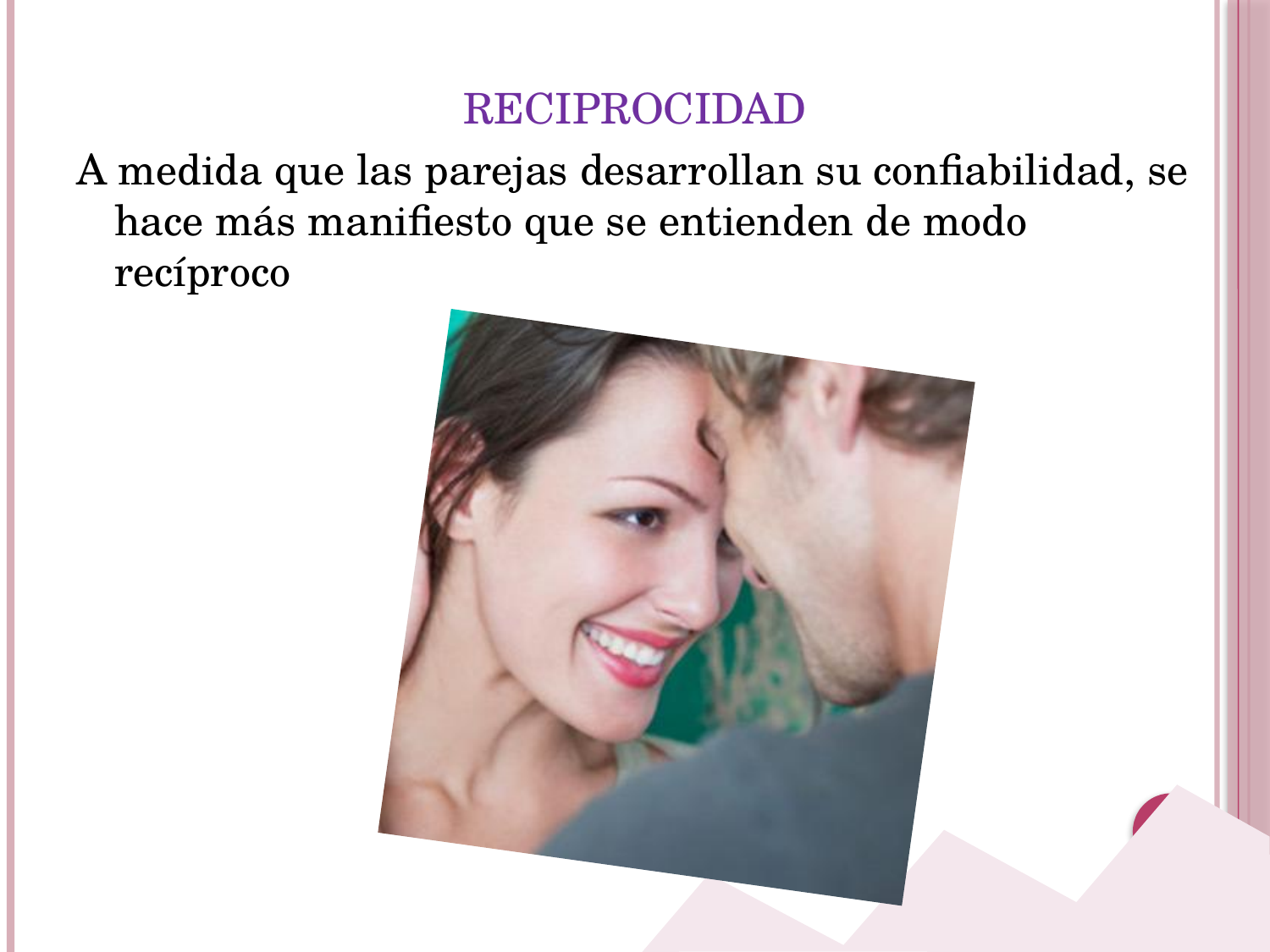

RECIPROCIDAD
A medida que las parejas desarrollan su confiabilidad, se hace más manifiesto que se entienden de modo recíproco